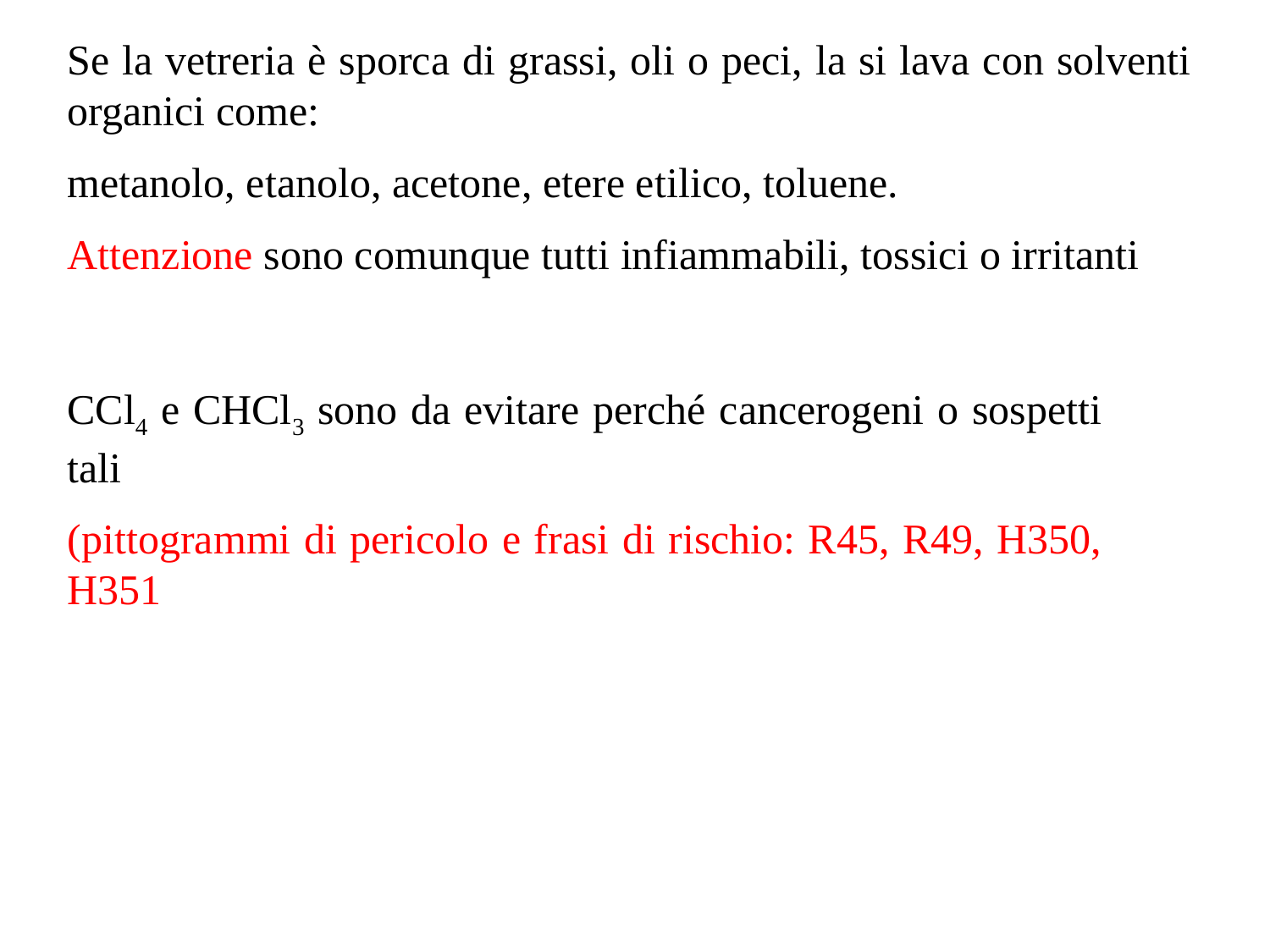

Se la vetreria è sporca di grassi, oli o peci, la si lava con solventi organici come:
metanolo, etanolo, acetone, etere etilico, toluene.
Attenzione sono comunque tutti infiammabili, tossici o irritanti
CCl4 e CHCl3 sono da evitare perché cancerogeni o sospetti tali
(pittogrammi di pericolo e frasi di rischio: R45, R49, H350, H351